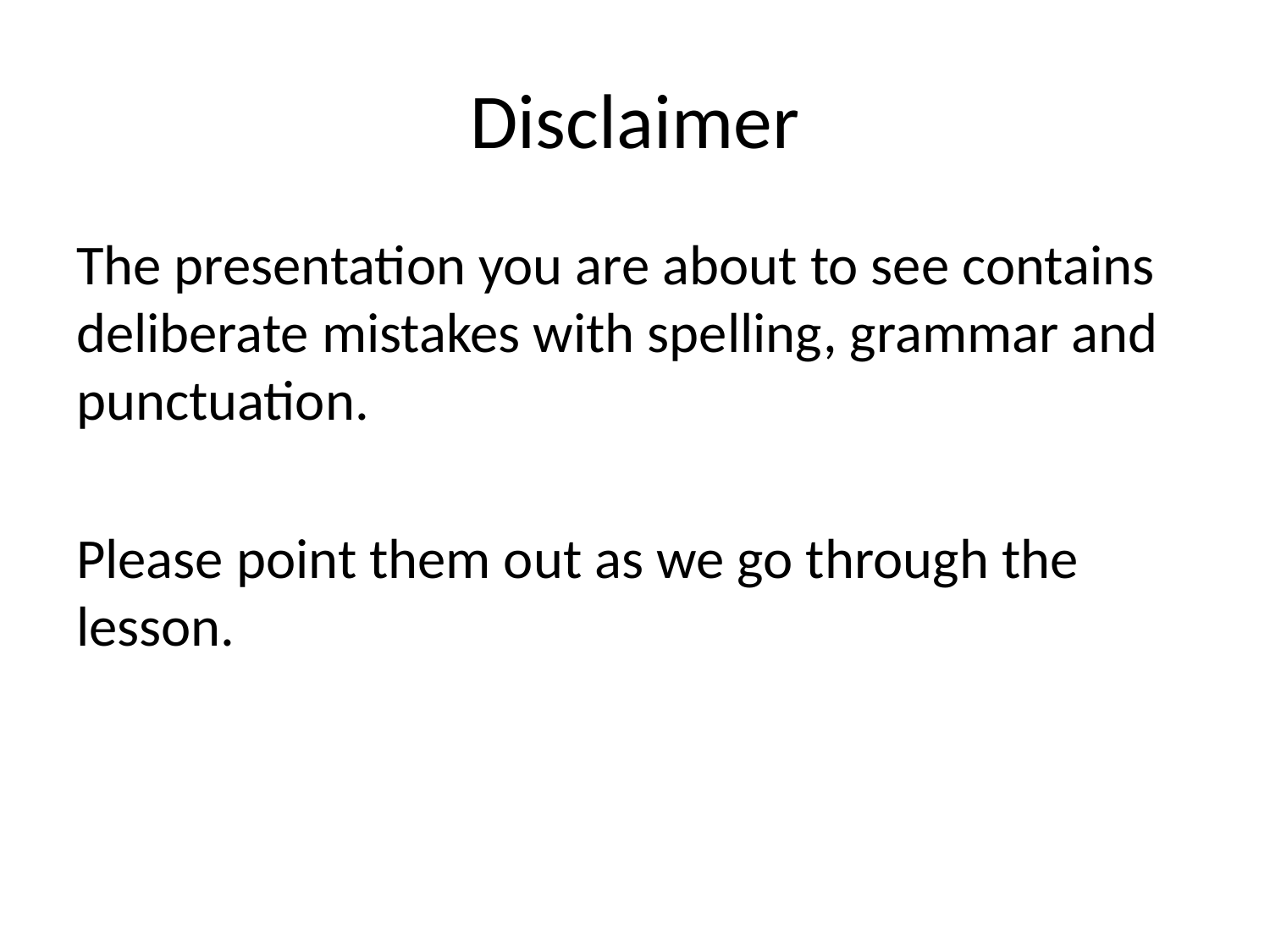

# Disclaimer
The presentation you are about to see contains deliberate mistakes with spelling, grammar and punctuation.

Please point them out as we go through the lesson.